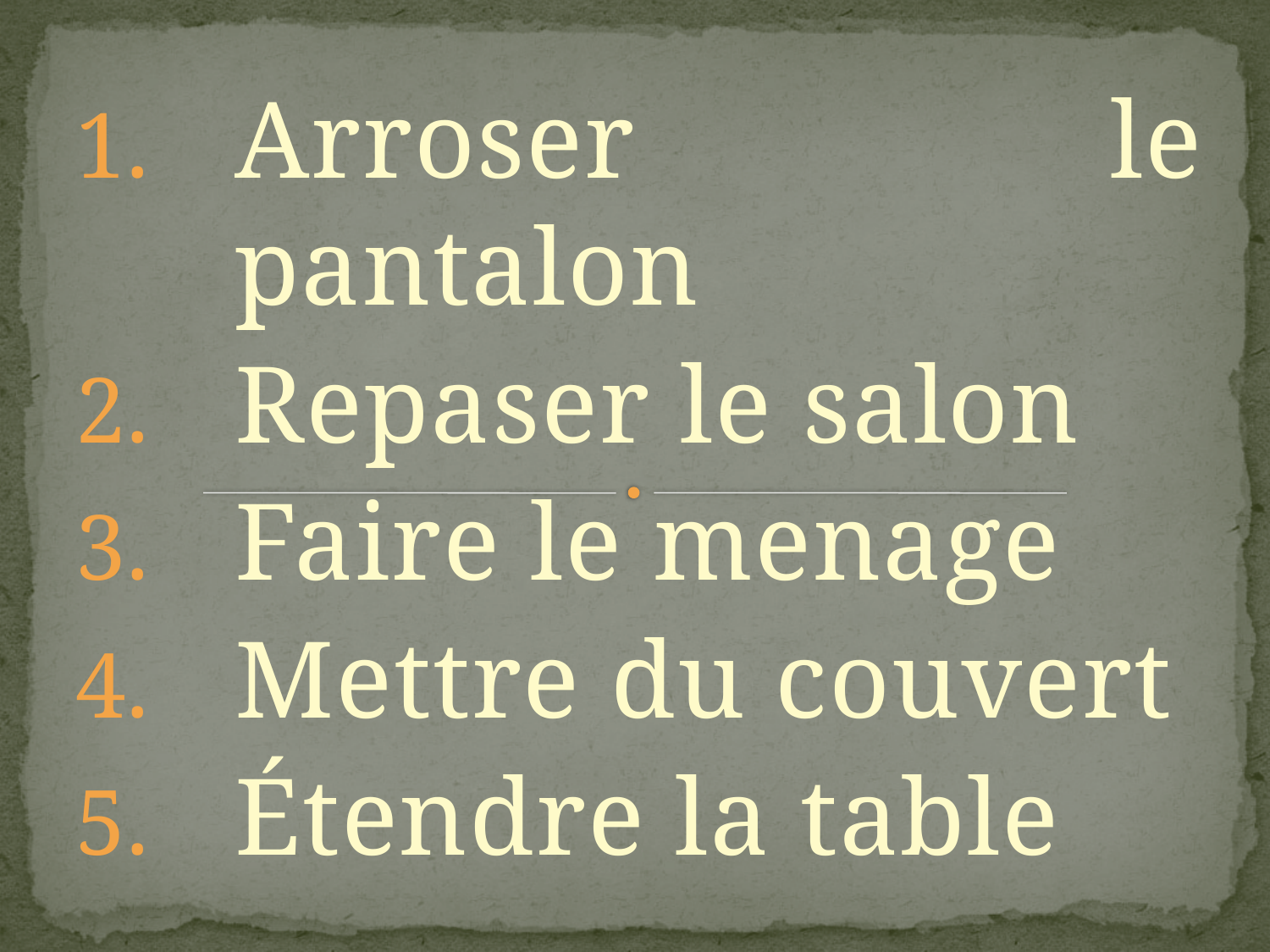

Arroser le pantalon
Repaser le salon
Faire le menage
Mettre du couvert
Étendre la table